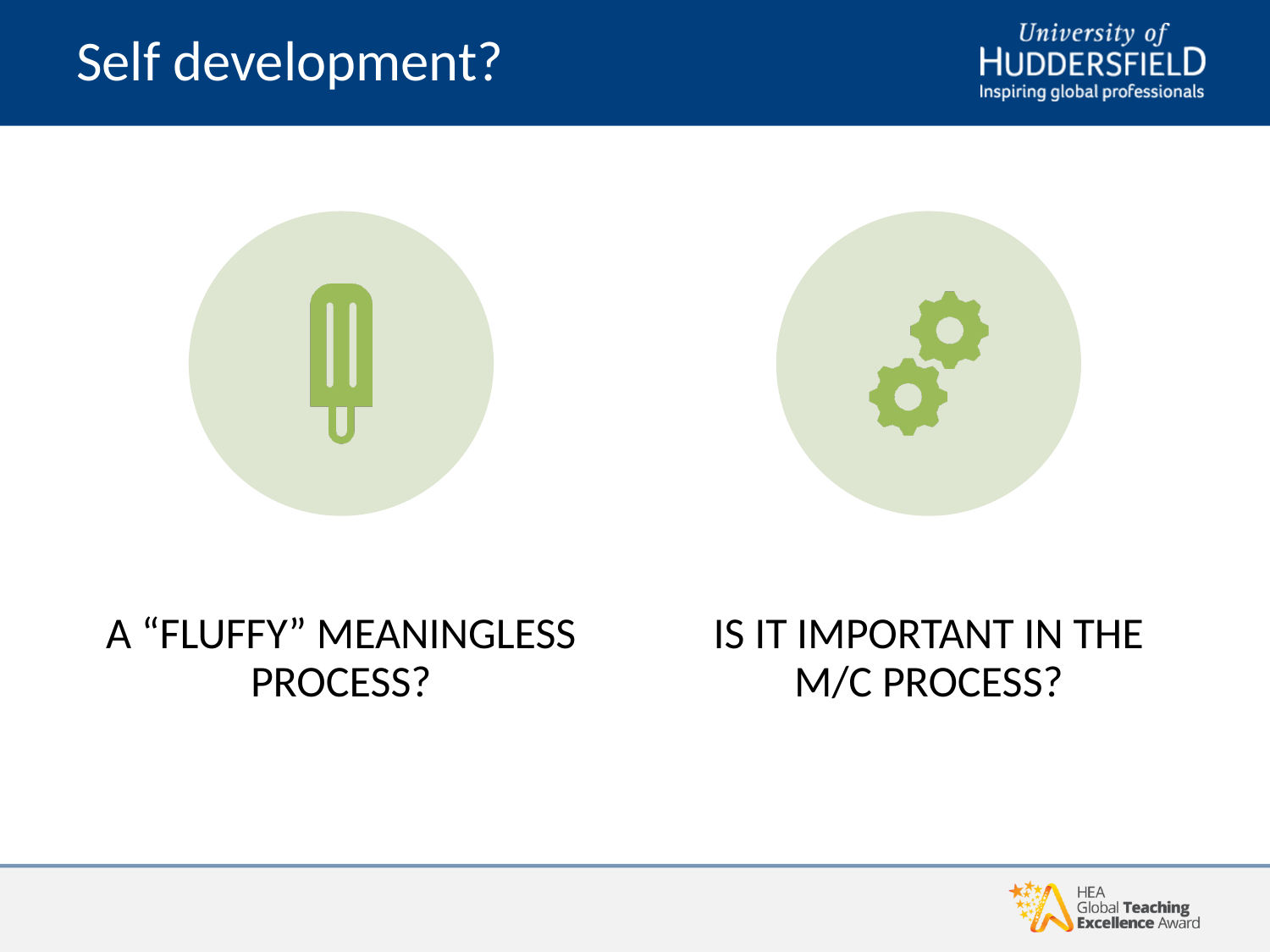

# Self development?
A “fluffy” meaningless process?
Is it important in the M/C process?